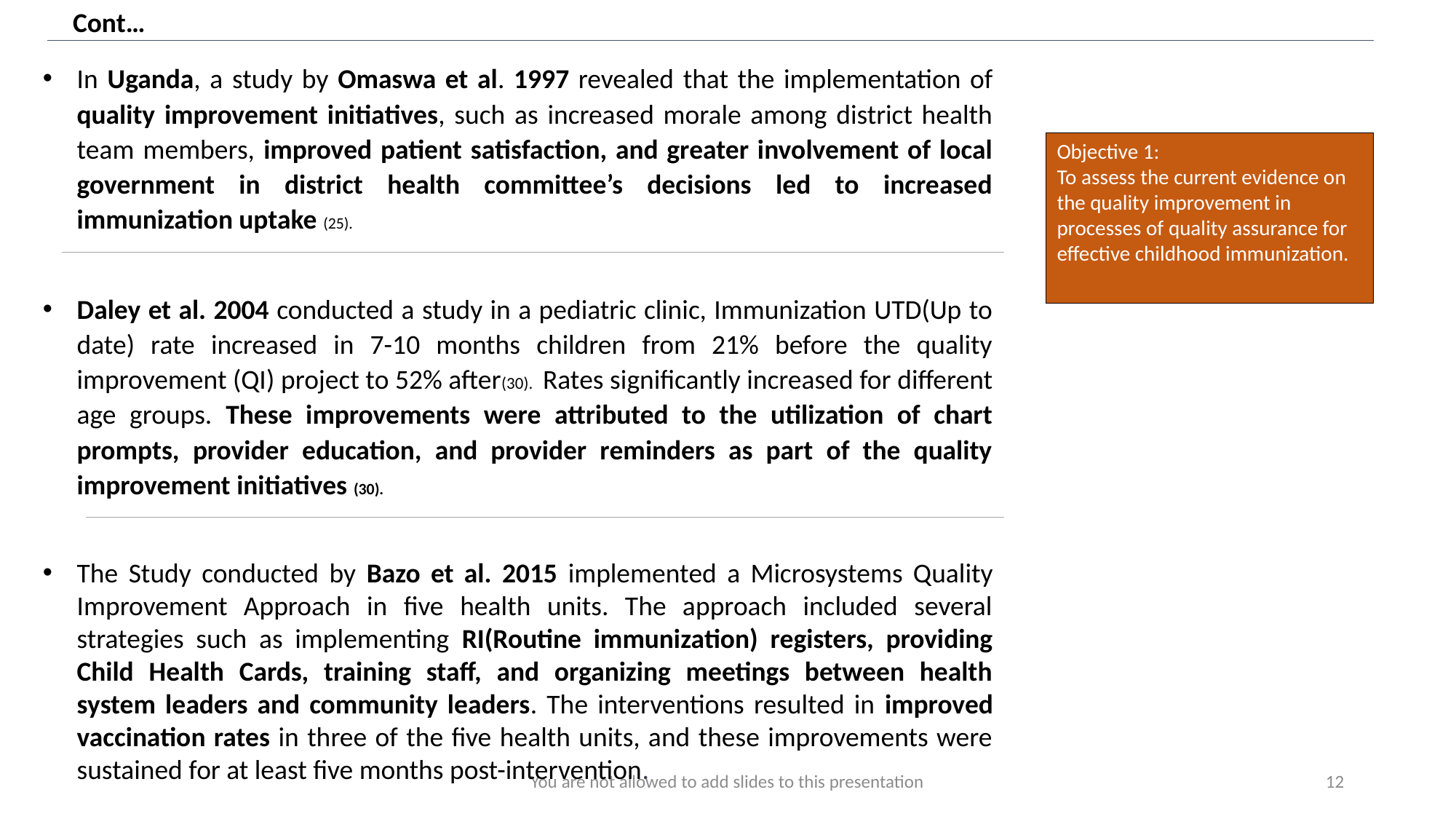

Cont…
In Uganda, a study by Omaswa et al. 1997 revealed that the implementation of quality improvement initiatives, such as increased morale among district health team members, improved patient satisfaction, and greater involvement of local government in district health committee’s decisions led to increased immunization uptake (25).

Daley et al. 2004 conducted a study in a pediatric clinic, Immunization UTD(Up to date) rate increased in 7-10 months children from 21% before the quality improvement (QI) project to 52% after(30).  Rates significantly increased for different age groups. These improvements were attributed to the utilization of chart prompts, provider education, and provider reminders as part of the quality improvement initiatives (30).

The Study conducted by Bazo et al. 2015 implemented a Microsystems Quality Improvement Approach in five health units. The approach included several strategies such as implementing RI(Routine immunization) registers, providing Child Health Cards, training staff, and organizing meetings between health system leaders and community leaders. The interventions resulted in improved vaccination rates in three of the five health units, and these improvements were sustained for at least five months post-intervention.

Objective 1:
To assess the current evidence on the quality improvement in processes of quality assurance for effective childhood immunization.

You are not allowed to add slides to this presentation
12